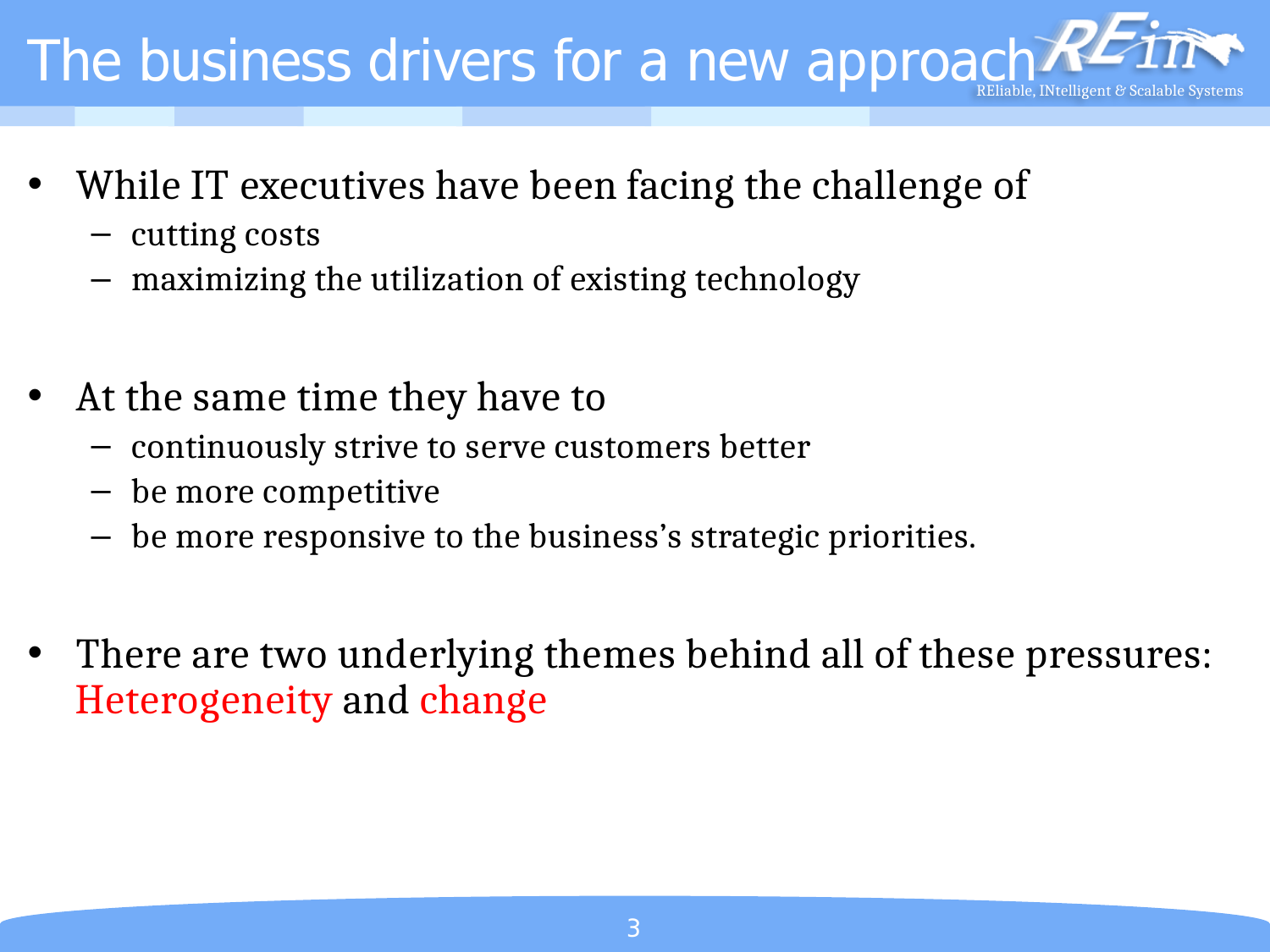

# The business drivers for a new approach
While IT executives have been facing the challenge of
cutting costs
maximizing the utilization of existing technology

At the same time they have to
continuously strive to serve customers better
be more competitive
be more responsive to the business’s strategic priorities.

There are two underlying themes behind all of these pressures: Heterogeneity and change
3